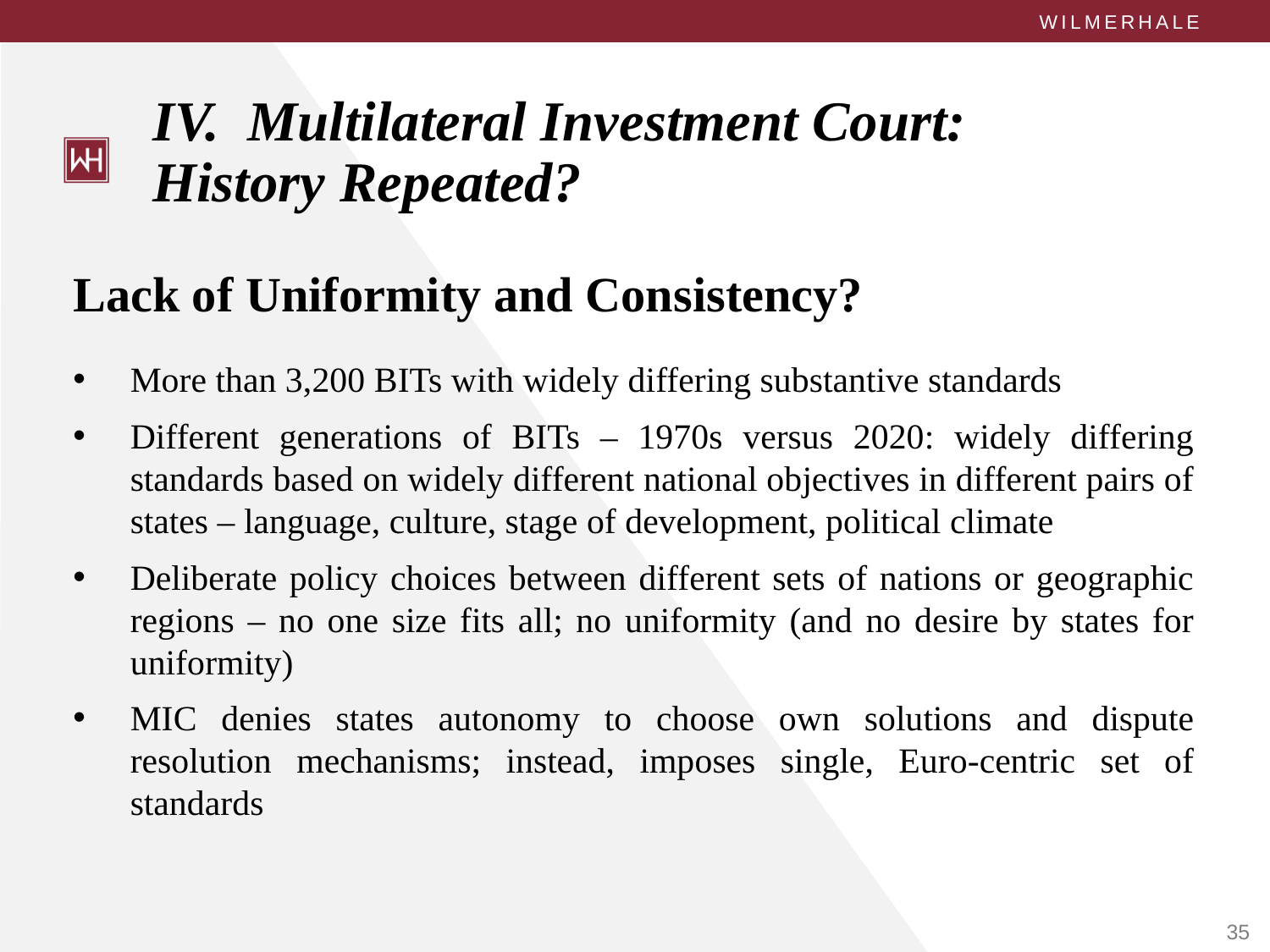

# IV.  Multilateral Investment Court: History Repeated?
Lack of Uniformity and Consistency?
More than 3,200 BITs with widely differing substantive standards
Different generations of BITs – 1970s versus 2020: widely differing standards based on widely different national objectives in different pairs of states – language, culture, stage of development, political climate
Deliberate policy choices between different sets of nations or geographic regions – no one size fits all; no uniformity (and no desire by states for uniformity)
MIC denies states autonomy to choose own solutions and dispute resolution mechanisms; instead, imposes single, Euro-centric set of standards

35